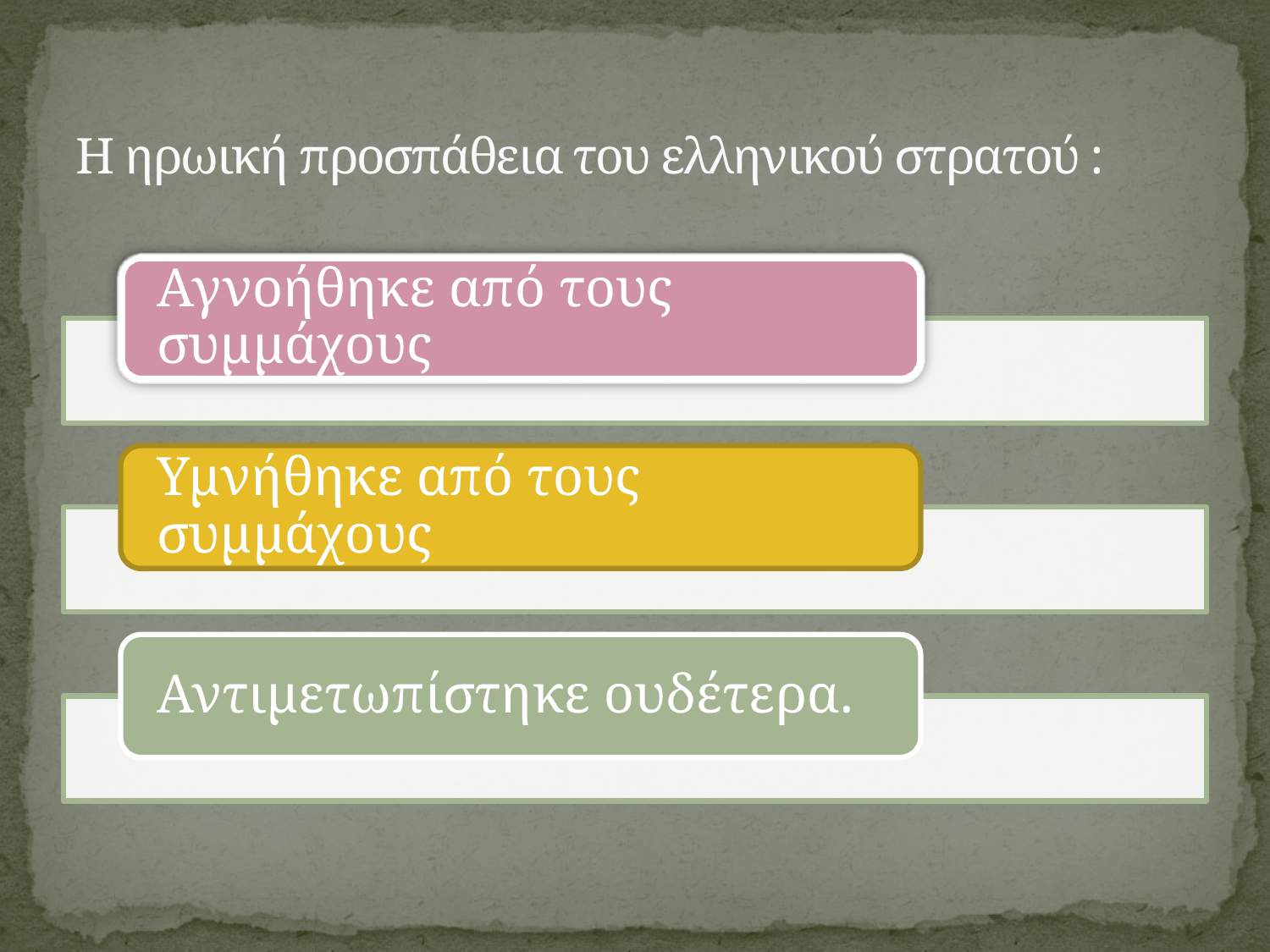

# Η ηρωική προσπάθεια του ελληνικού στρατού :
Αγνοήθηκε από τους συμμάχους
Υμνήθηκε από τους συμμάχους
Αντιμετωπίστηκε ουδέτερα.